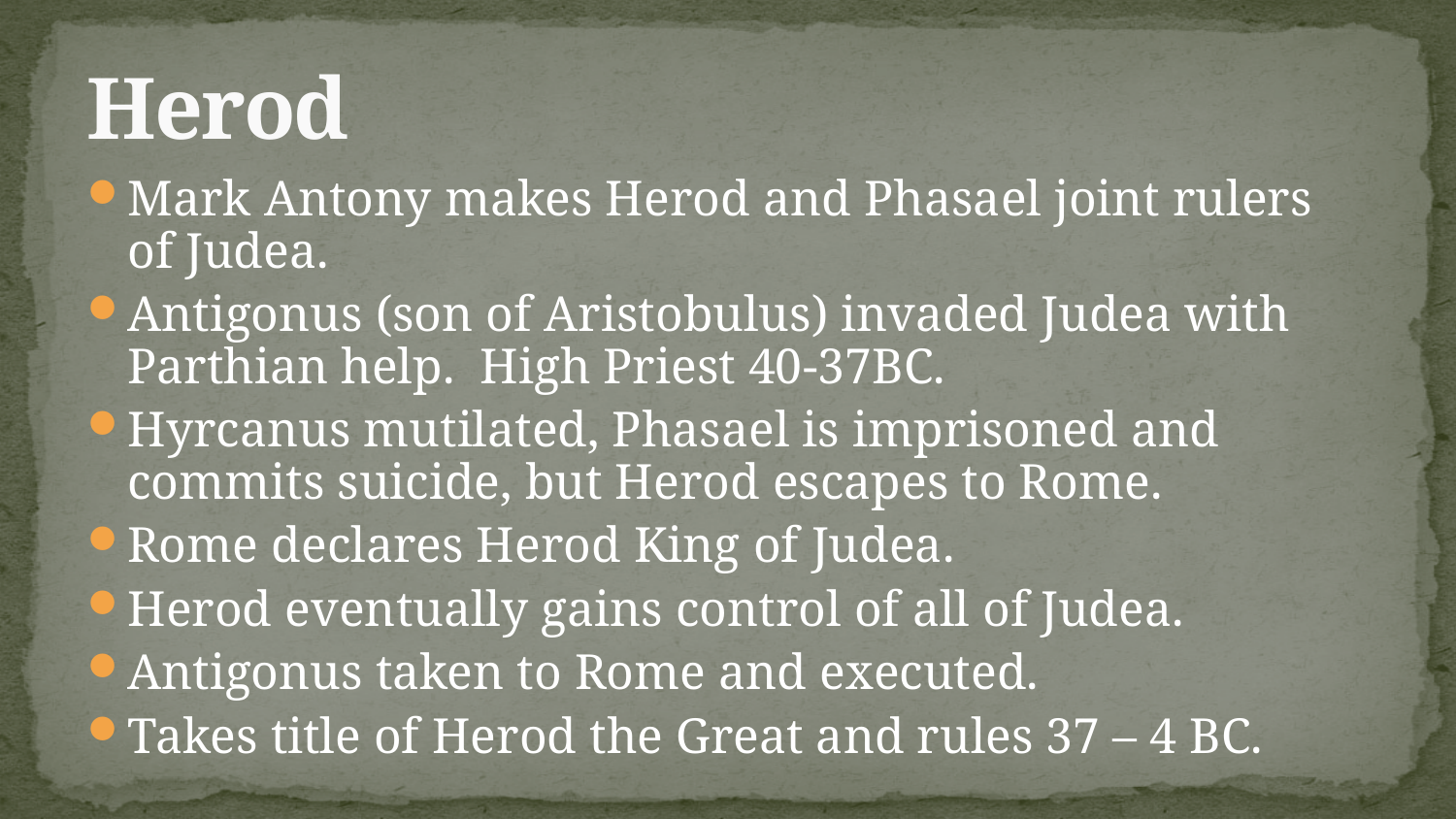

# Herod
Mark Antony makes Herod and Phasael joint rulers of Judea.
Antigonus (son of Aristobulus) invaded Judea with Parthian help.  High Priest 40-37BC.
Hyrcanus mutilated, Phasael is imprisoned and commits suicide, but Herod escapes to Rome.
Rome declares Herod King of Judea.
Herod eventually gains control of all of Judea.
Antigonus taken to Rome and executed.
Takes title of Herod the Great and rules 37 – 4 BC.